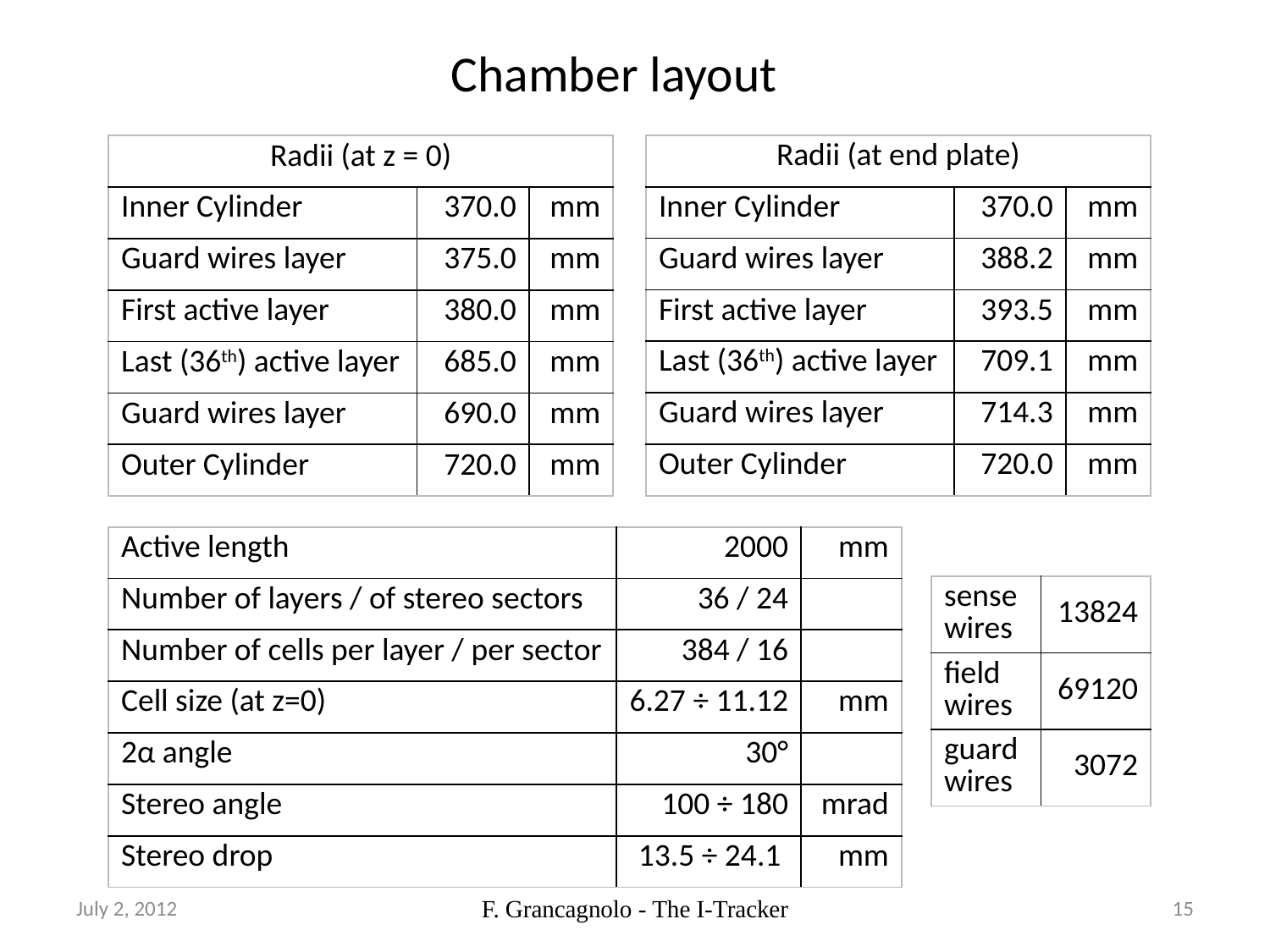

# Chamber layout
| Radii (at end plate) |  |  |
| --- | --- | --- |
| Inner Cylinder | 370.0 | mm |
| Guard wires layer | 388.2 | mm |
| First active layer | 393.5 | mm |
| Last (36th) active layer | 709.1 | mm |
| Guard wires layer | 714.3 | mm |
| Outer Cylinder | 720.0 | mm |
| Radii (at z = 0) |  |  |
| --- | --- | --- |
| Inner Cylinder | 370.0 | mm |
| Guard wires layer | 375.0 | mm |
| First active layer | 380.0 | mm |
| Last (36th) active layer | 685.0 | mm |
| Guard wires layer | 690.0 | mm |
| Outer Cylinder | 720.0 | mm |
| Active length | 2000 | mm |
| --- | --- | --- |
| Number of layers / of stereo sectors | 36 / 24 |  |
| Number of cells per layer / per sector | 384 / 16 |  |
| Cell size (at z=0) | 6.27 ÷ 11.12 | mm |
| 2α angle | 30° |  |
| Stereo angle | 100 ÷ 180 | mrad |
| Stereo drop | 13.5 ÷ 24.1 | mm |
| sense wires | 13824 |
| --- | --- |
| field wires | 69120 |
| guard wires | 3072 |
July 2, 2012
F. Grancagnolo - The I-Tracker
15